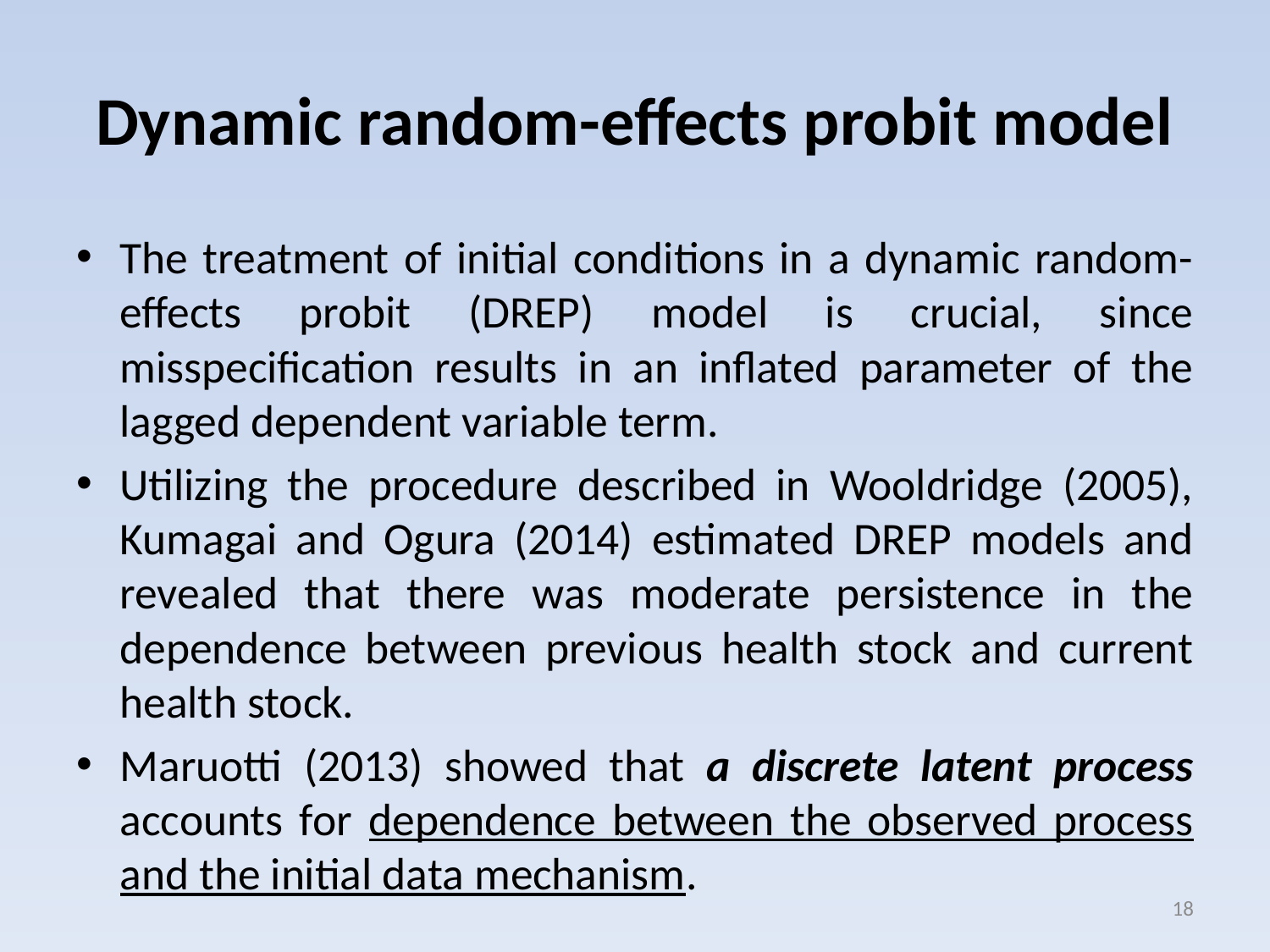

# Dynamic random-effects probit model
The treatment of initial conditions in a dynamic random-effects probit (DREP) model is crucial, since misspecification results in an inflated parameter of the lagged dependent variable term.
Utilizing the procedure described in Wooldridge (2005), Kumagai and Ogura (2014) estimated DREP models and revealed that there was moderate persistence in the dependence between previous health stock and current health stock.
Maruotti (2013) showed that a discrete latent process accounts for dependence between the observed process and the initial data mechanism.
18